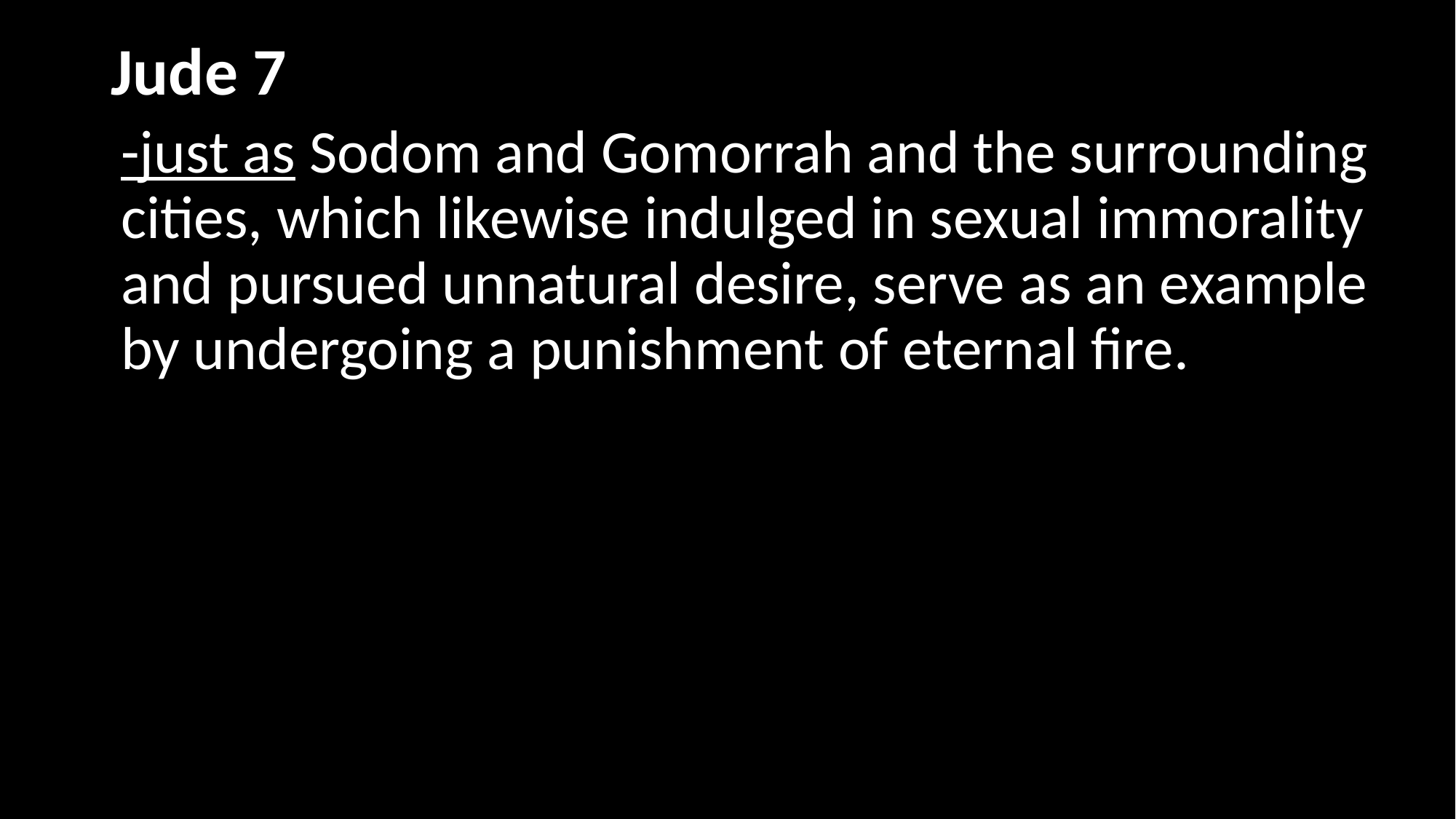

# Jude 7
-just as Sodom and Gomorrah and the surrounding cities, which likewise indulged in sexual immorality and pursued unnatural desire, serve as an example by undergoing a punishment of eternal fire.